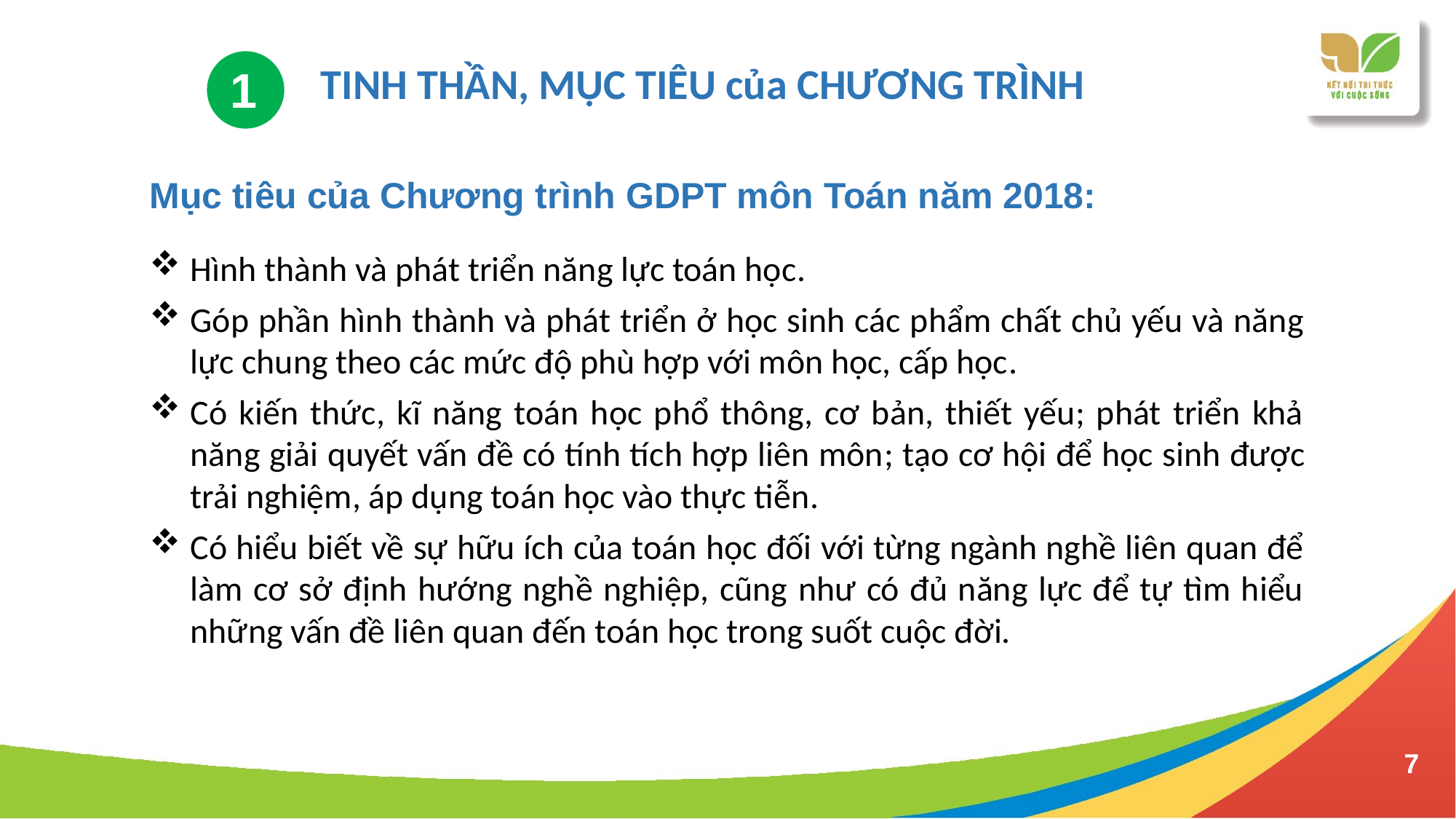

1
TINH THẦN, MỤC TIÊU của CHƯƠNG TRÌNH
Mục tiêu của Chương trình GDPT môn Toán năm 2018:
Hình thành và phát triển năng lực toán học.
Góp phần hình thành và phát triển ở học sinh các phẩm chất chủ yếu và năng lực chung theo các mức độ phù hợp với môn học, cấp học.
Có kiến thức, kĩ năng toán học phổ thông, cơ bản, thiết yếu; phát triển khả năng giải quyết vấn đề có tính tích hợp liên môn; tạo cơ hội để học sinh được trải nghiệm, áp dụng toán học vào thực tiễn.
Có hiểu biết về sự hữu ích của toán học đối với từng ngành nghề liên quan để làm cơ sở định hướng nghề nghiệp, cũng như có đủ năng lực để tự tìm hiểu những vấn đề liên quan đến toán học trong suốt cuộc đời.